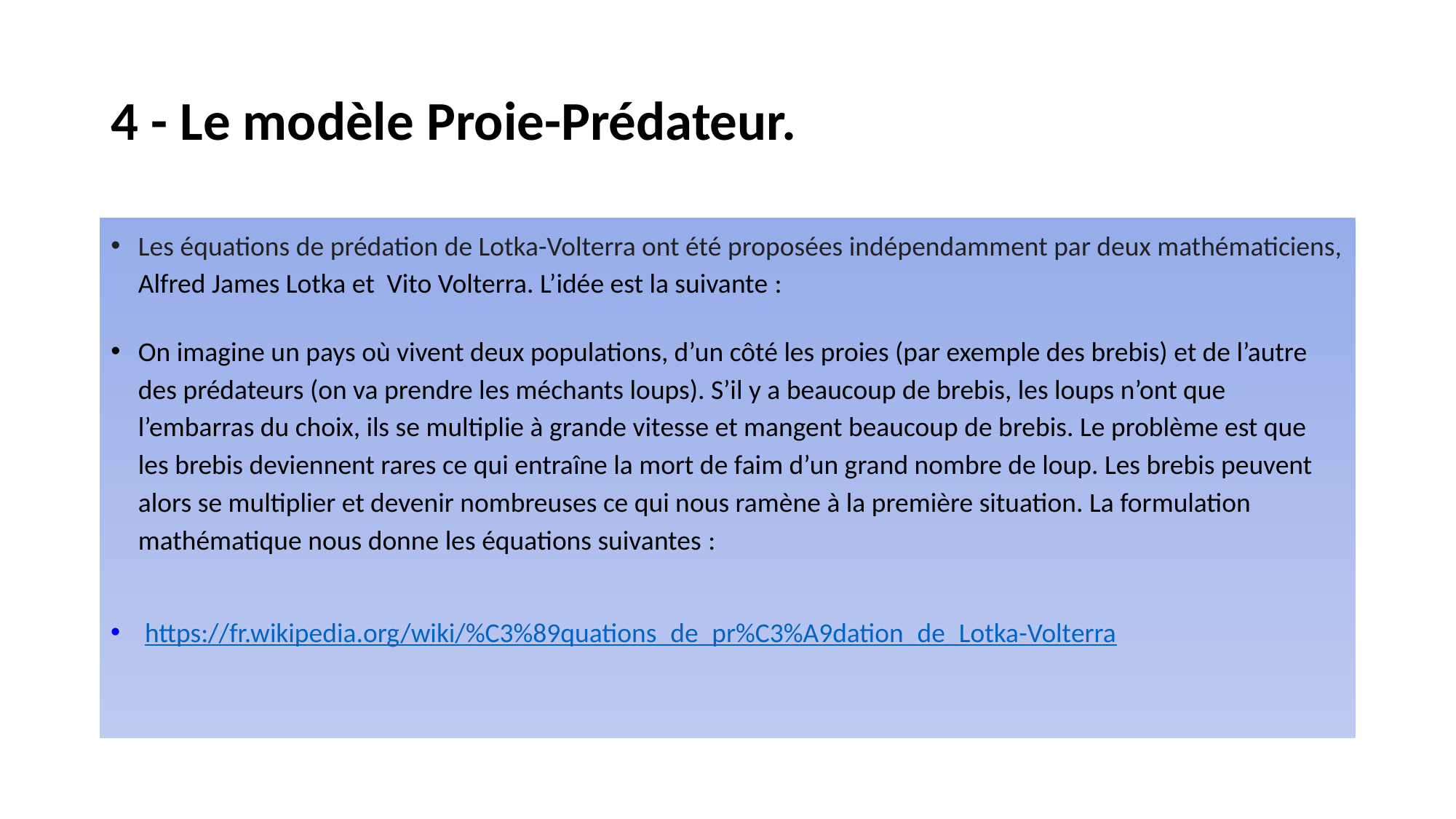

# 4 - Le modèle Proie-Prédateur.
Les équations de prédation de Lotka-Volterra ont été proposées indépendamment par deux mathématiciens, Alfred James Lotka et  Vito Volterra. L’idée est la suivante :
On imagine un pays où vivent deux populations, d’un côté les proies (par exemple des brebis) et de l’autre des prédateurs (on va prendre les méchants loups). S’il y a beaucoup de brebis, les loups n’ont que l’embarras du choix, ils se multiplie à grande vitesse et mangent beaucoup de brebis. Le problème est que les brebis deviennent rares ce qui entraîne la mort de faim d’un grand nombre de loup. Les brebis peuvent alors se multiplier et devenir nombreuses ce qui nous ramène à la première situation. La formulation mathématique nous donne les équations suivantes :

https://fr.wikipedia.org/wiki/%C3%89quations_de_pr%C3%A9dation_de_Lotka-Volterra